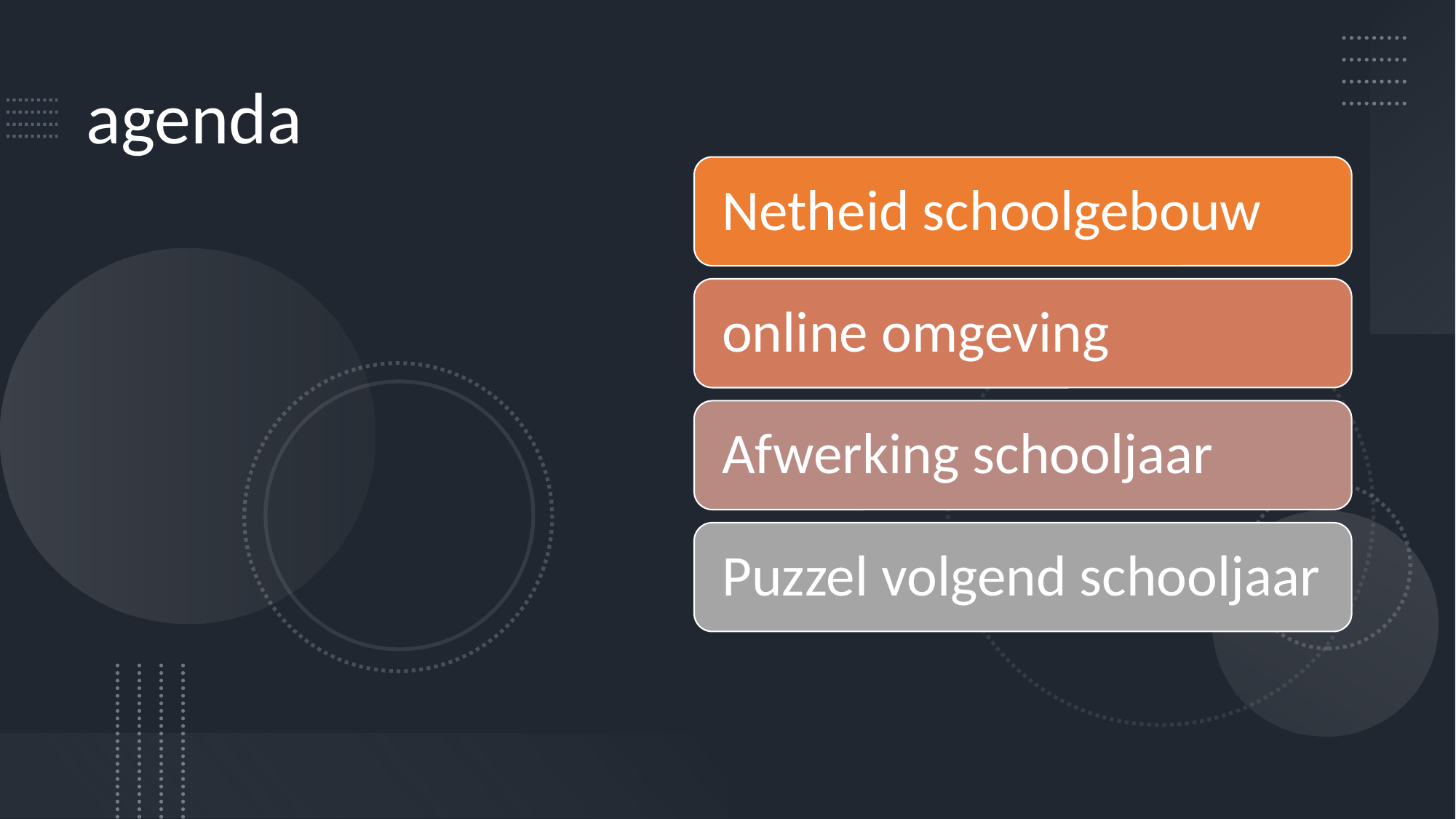

Netheid schoolgebouw
online omgeving
Afwerking schooljaar
Puzzel volgend schooljaar
# agenda